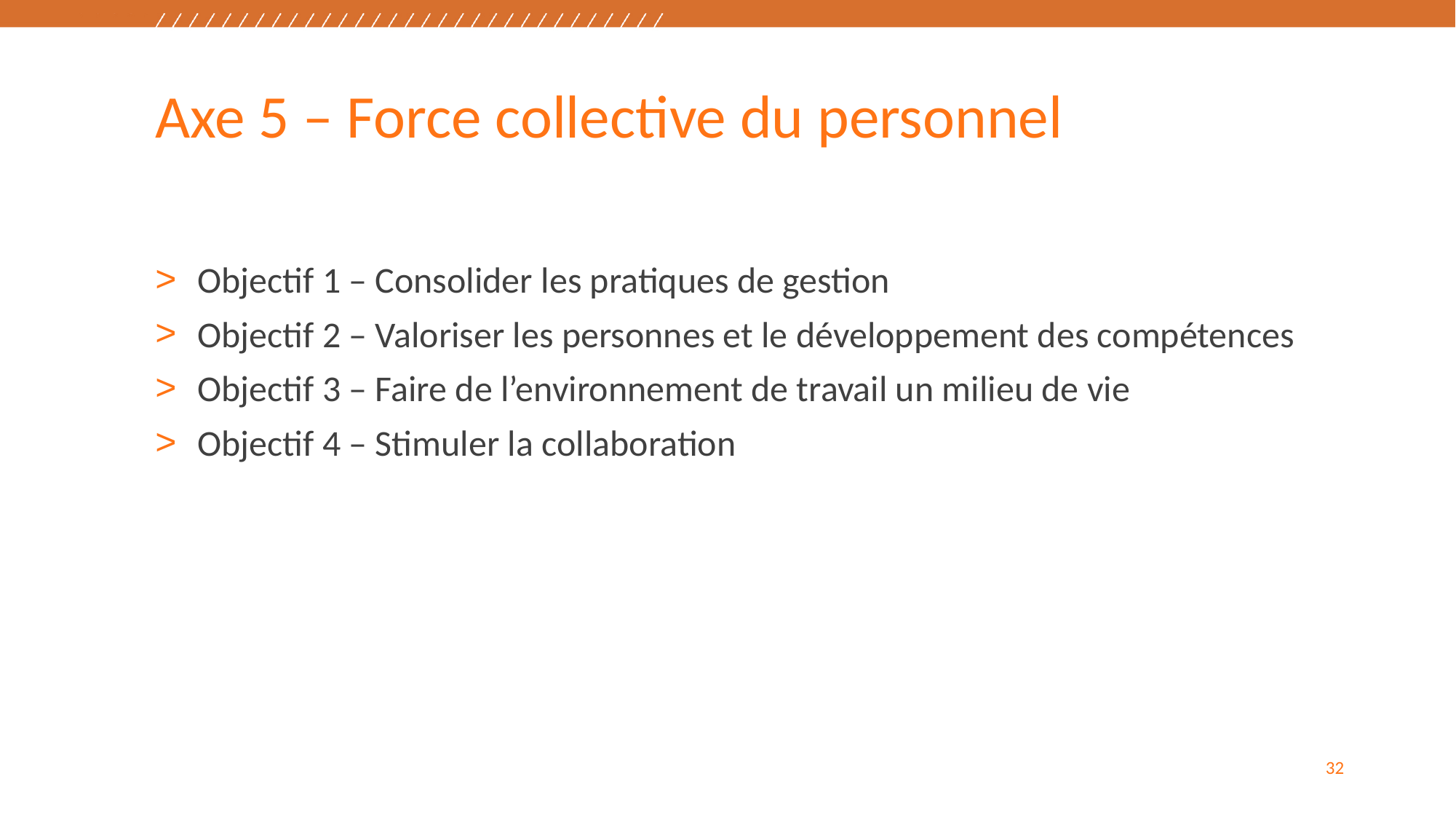

# Axe 5 – Force collective du personnel
Objectif 1 – Consolider les pratiques de gestion
Objectif 2 – Valoriser les personnes et le développement des compétences
Objectif 3 – Faire de l’environnement de travail un milieu de vie
Objectif 4 – Stimuler la collaboration
32